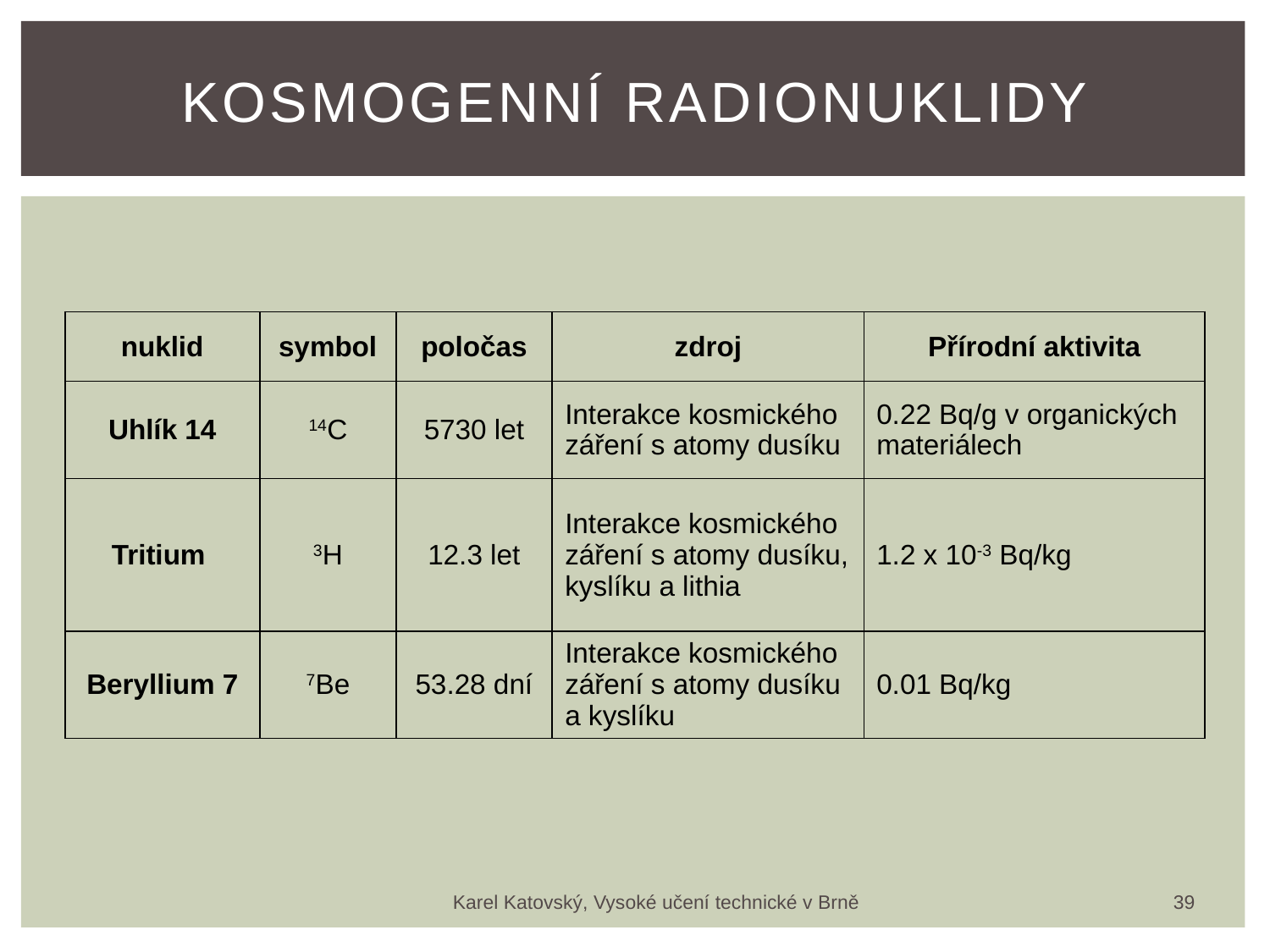

# Kosmogenní radionuklidy

| nuklid | symbol | poločas | zdroj | Přírodní aktivita |
| --- | --- | --- | --- | --- |
| Uhlík 14 | 14C | 5730 let | Interakce kosmického záření s atomy dusíku | 0.22 Bq/g v organických materiálech |
| Tritium | 3H | 12.3 let | Interakce kosmického záření s atomy dusíku, kyslíku a lithia | 1.2 x 10-3 Bq/kg |
| Beryllium 7 | 7Be | 53.28 dní | Interakce kosmického záření s atomy dusíku a kyslíku | 0.01 Bq/kg |
39
Karel Katovský, Vysoké učení technické v Brně